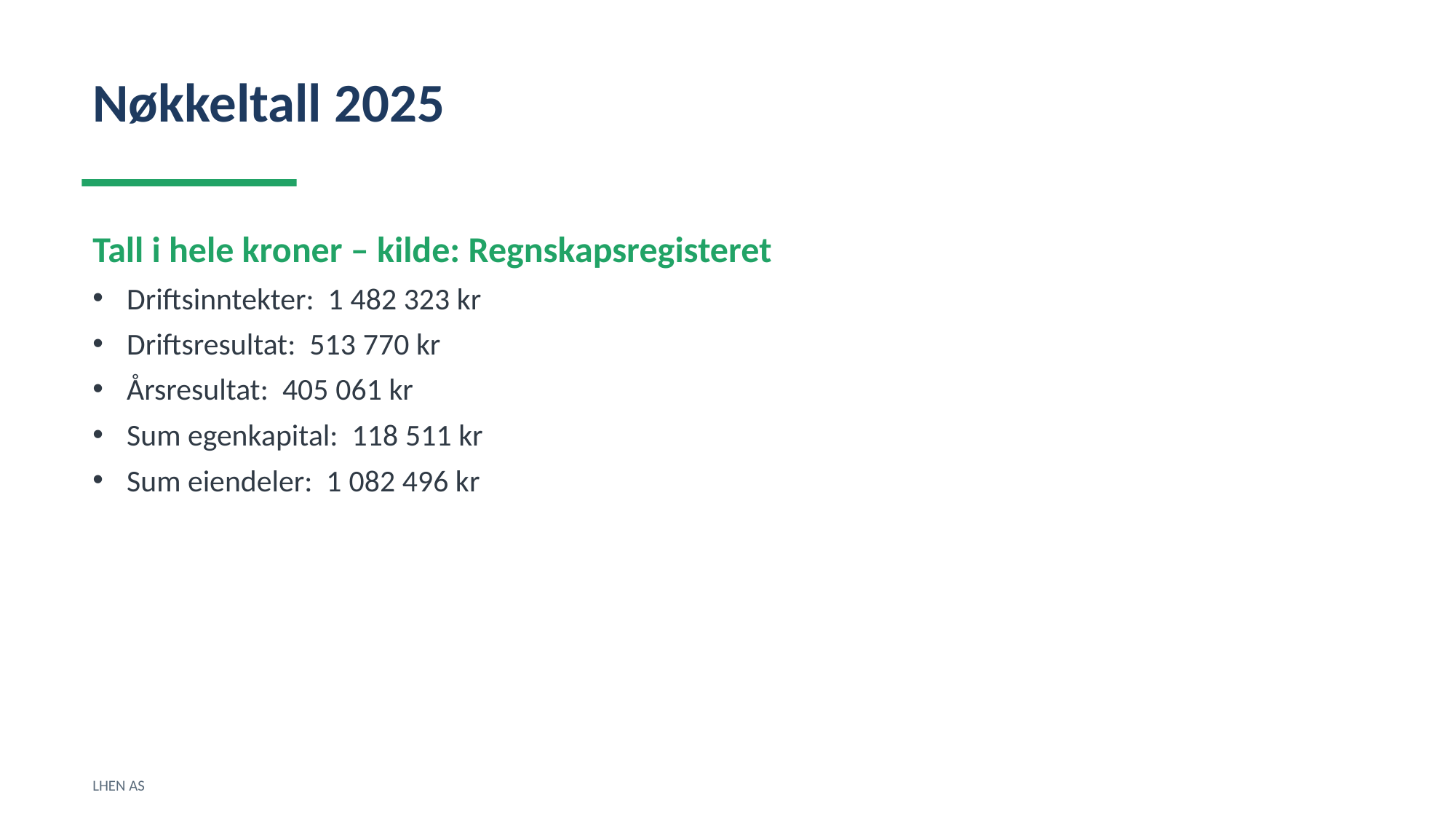

Nøkkeltall 2025

Tall i hele kroner – kilde: Regnskapsregisteret
Driftsinntekter:  1 482 323 kr
Driftsresultat:  513 770 kr
Årsresultat:  405 061 kr
Sum egenkapital:  118 511 kr
Sum eiendeler:  1 082 496 kr
LHEN AS